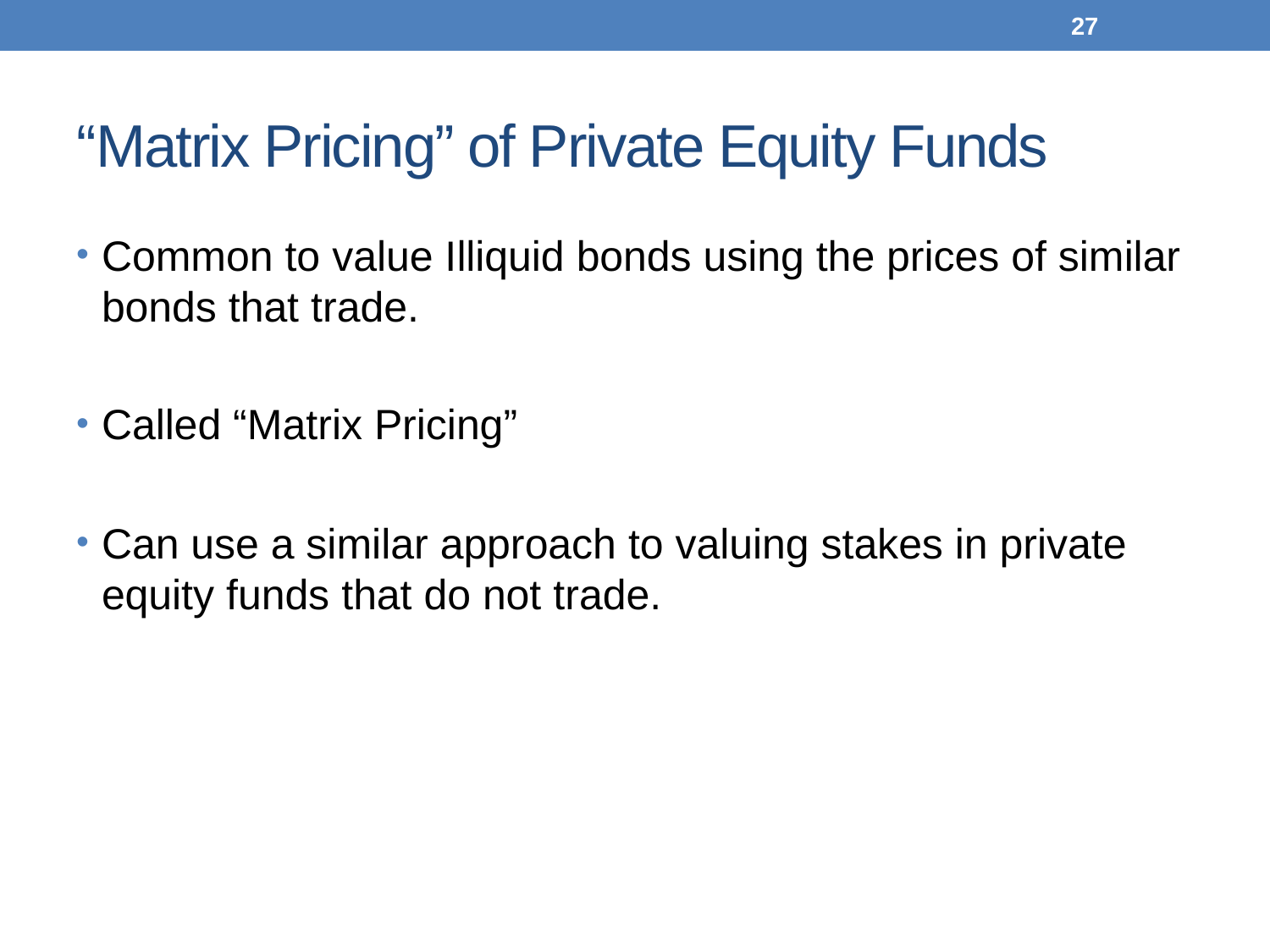

27
# “Matrix Pricing” of Private Equity Funds
Common to value Illiquid bonds using the prices of similar bonds that trade.

Called “Matrix Pricing”

Can use a similar approach to valuing stakes in private equity funds that do not trade.